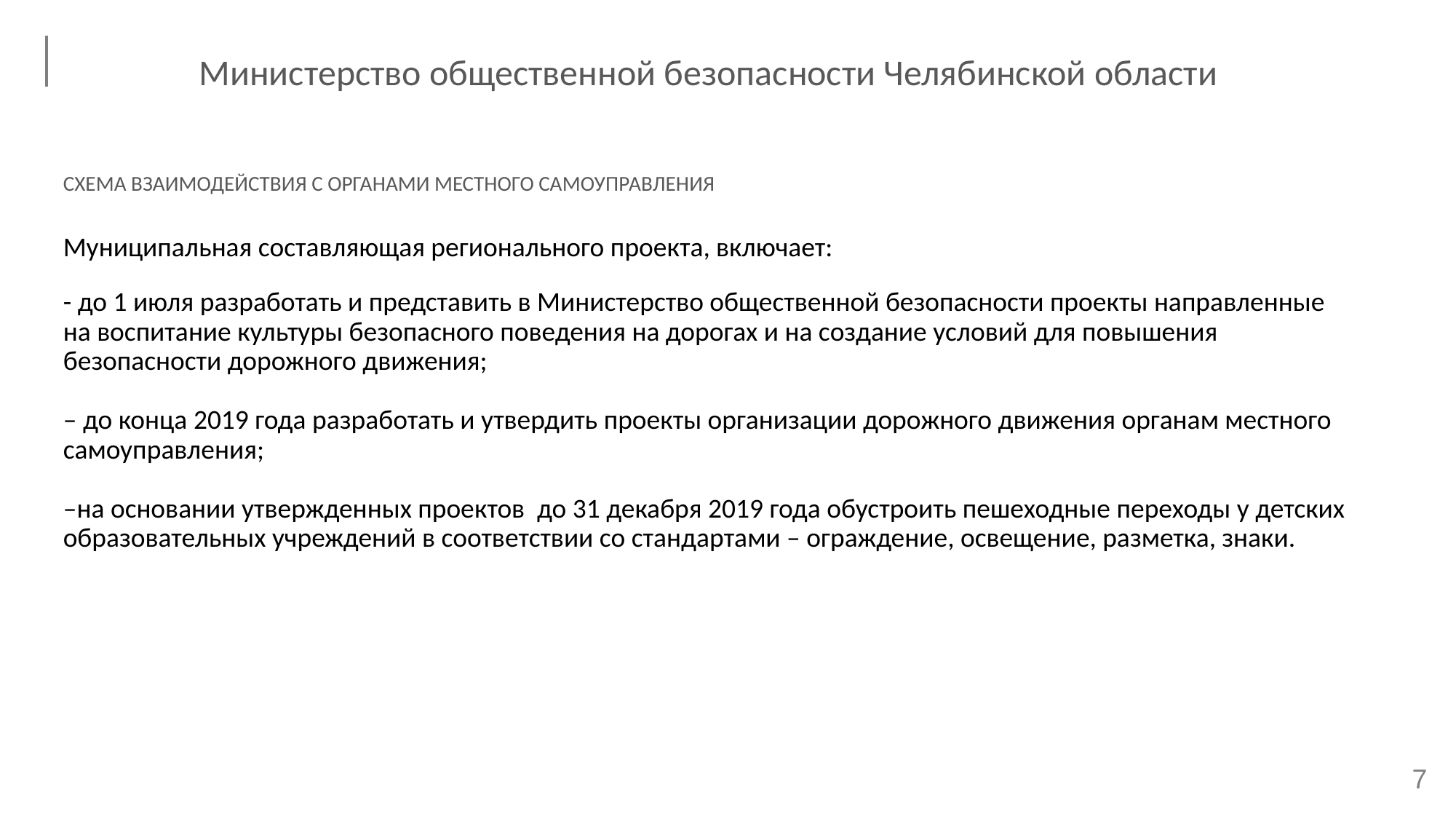

Министерство общественной безопасности Челябинской области

СХЕМА ВЗАИМОДЕЙСТВИЯ С ОРГАНАМИ МЕСТНОГО САМОУПРАВЛЕНИЯ

Муниципальная составляющая регионального проекта, включает:

- до 1 июля разработать и представить в Министерство общественной безопасности проекты направленные на воспитание культуры безопасного поведения на дорогах и на создание условий для повышения безопасности дорожного движения;

– до конца 2019 года разработать и утвердить проекты организации дорожного движения органам местного самоуправления;

–на основании утвержденных проектов  до 31 декабря 2019 года обустроить пешеходные переходы у детских образовательных учреждений в соответствии со стандартами – ограждение, освещение, разметка, знаки.

7